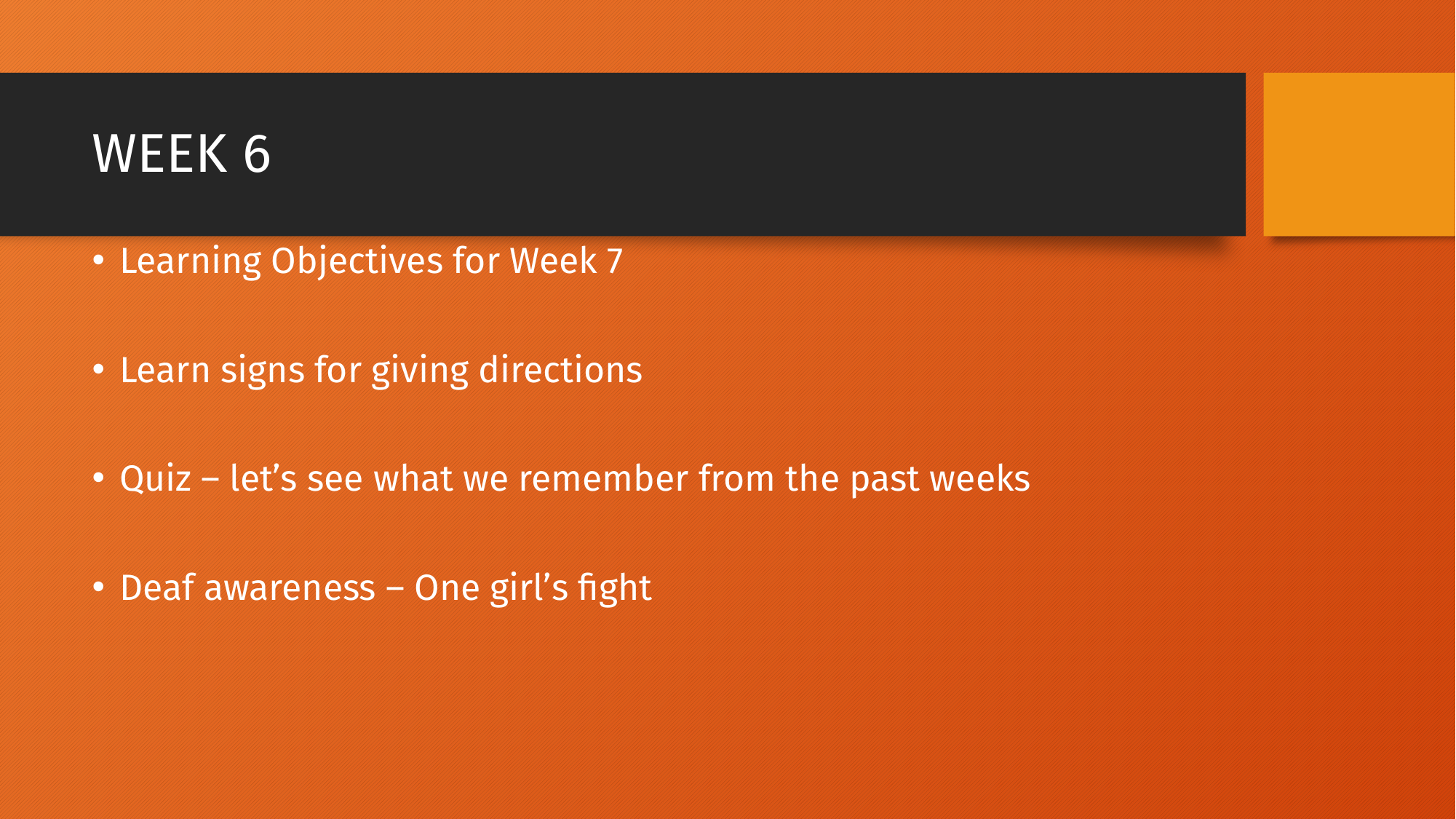

# WEEK 6
Learning Objectives for Week 7

Learn signs for giving directions

Quiz – let’s see what we remember from the past weeks

Deaf awareness – One girl’s fight